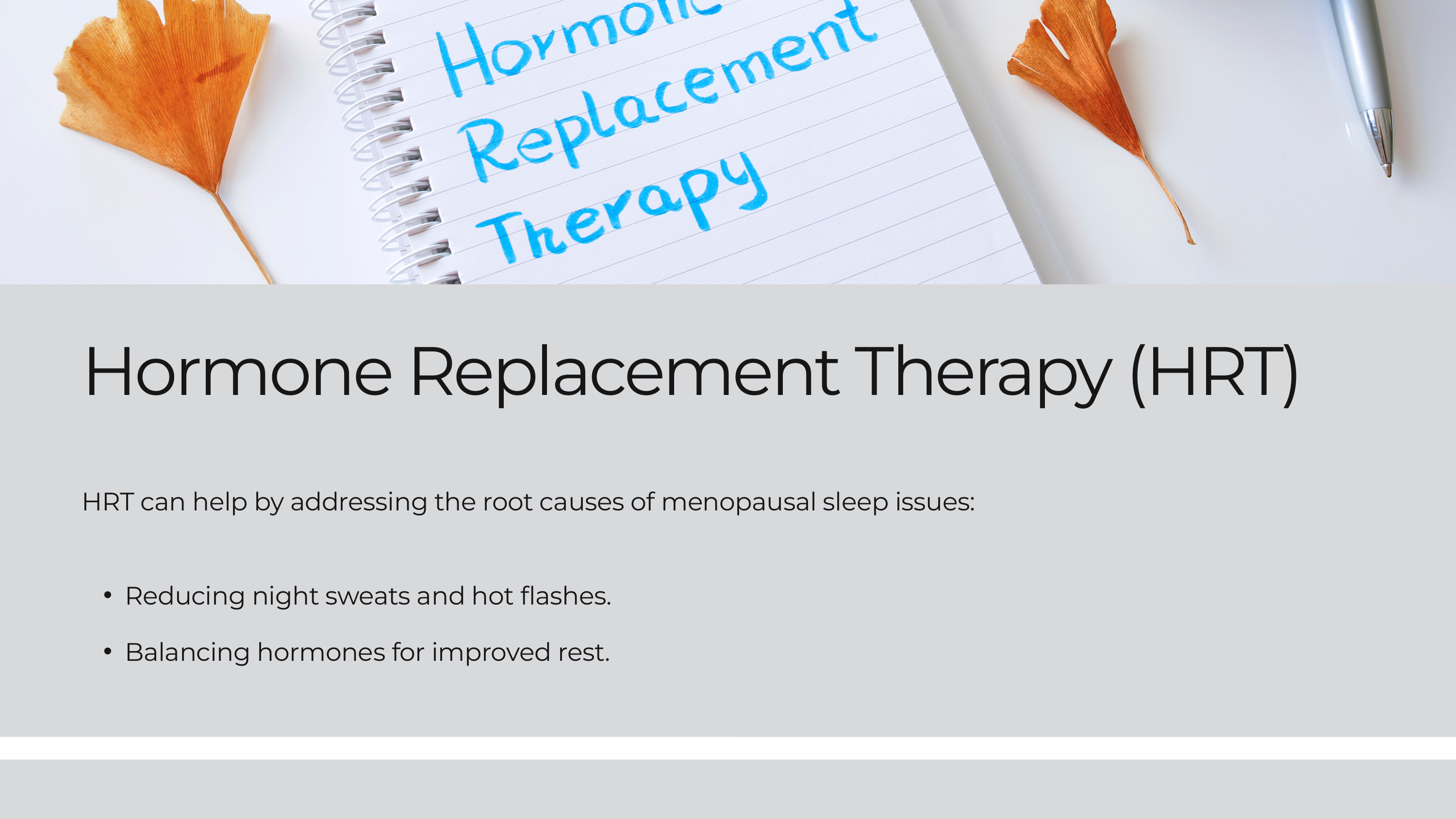

Hormone Replacement Therapy (HRT)
HRT can help by addressing the root causes of menopausal sleep issues:
Reducing night sweats and hot flashes.
Balancing hormones for improved rest.